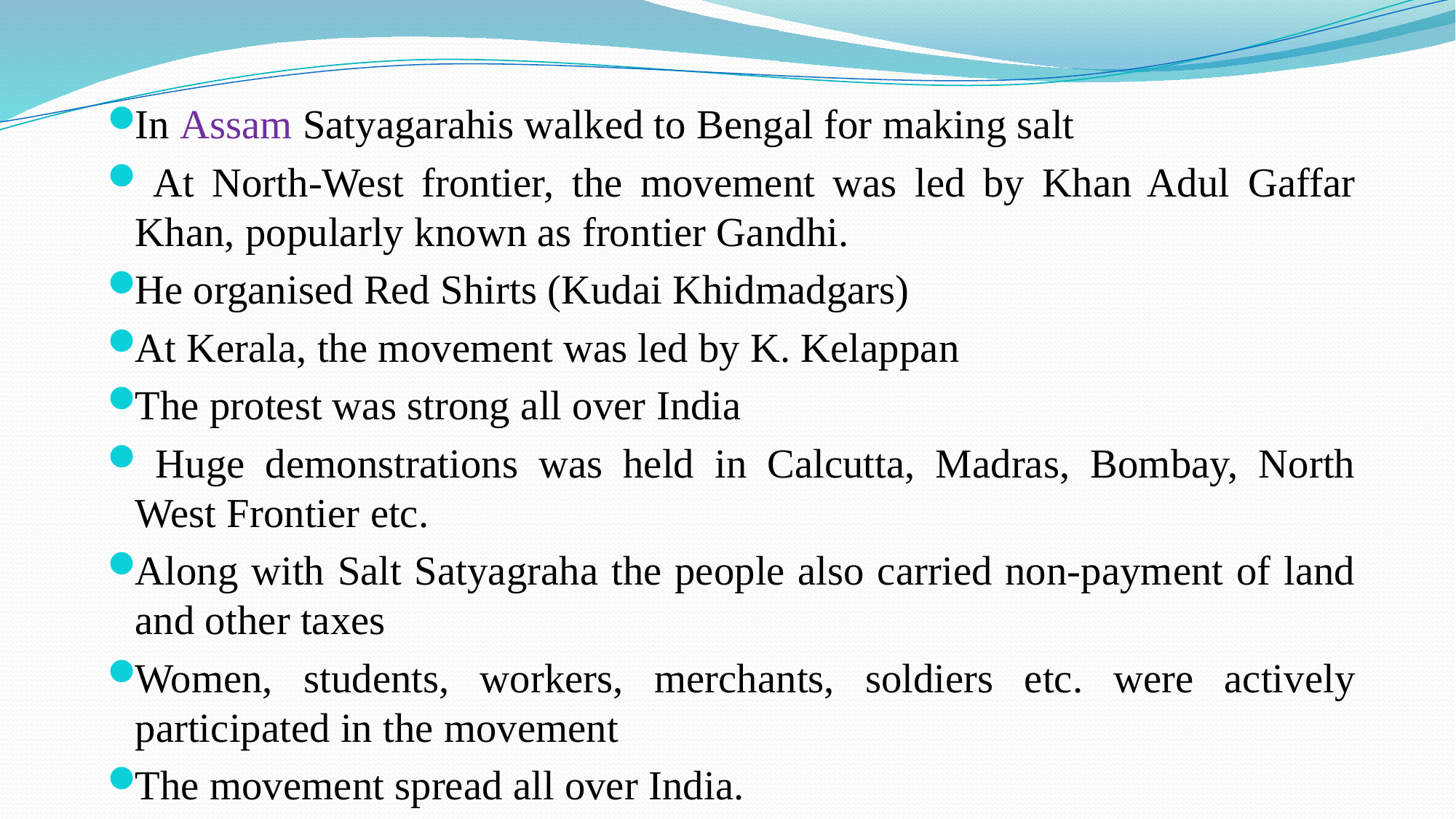

In Assam Satyagarahis walked to Bengal for making salt
 At North-West frontier, the movement was led by Khan Adul Gaffar Khan, popularly known as frontier Gandhi.
He organised Red Shirts (Kudai Khidmadgars)
At Kerala, the movement was led by K. Kelappan
The protest was strong all over India
 Huge demonstrations was held in Calcutta, Madras, Bombay, North West Frontier etc.
Along with Salt Satyagraha the people also carried non-payment of land and other taxes
Women, students, workers, merchants, soldiers etc. were actively participated in the movement
The movement spread all over India.